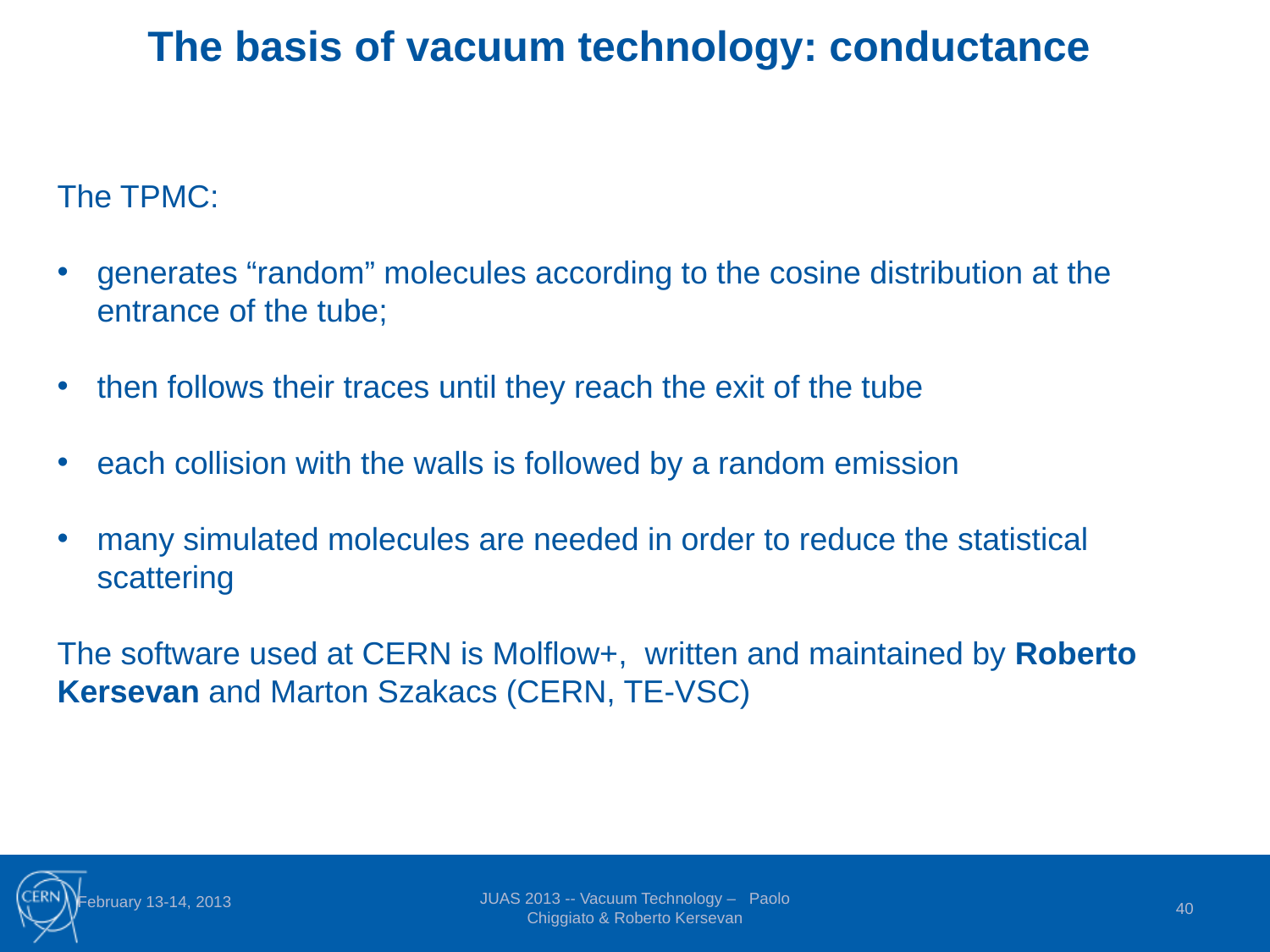

The basis of vacuum technology: conductance

The TPMC:

generates “random” molecules according to the cosine distribution at the entrance of the tube;

then follows their traces until they reach the exit of the tube

each collision with the walls is followed by a random emission

many simulated molecules are needed in order to reduce the statistical scattering

The software used at CERN is Molflow+,  written and maintained by Roberto Kersevan and Marton Szakacs (CERN, TE-VSC)

February 13-14, 2013
JUAS 2013 -- Vacuum Technology –   Paolo Chiggiato & Roberto Kersevan
40